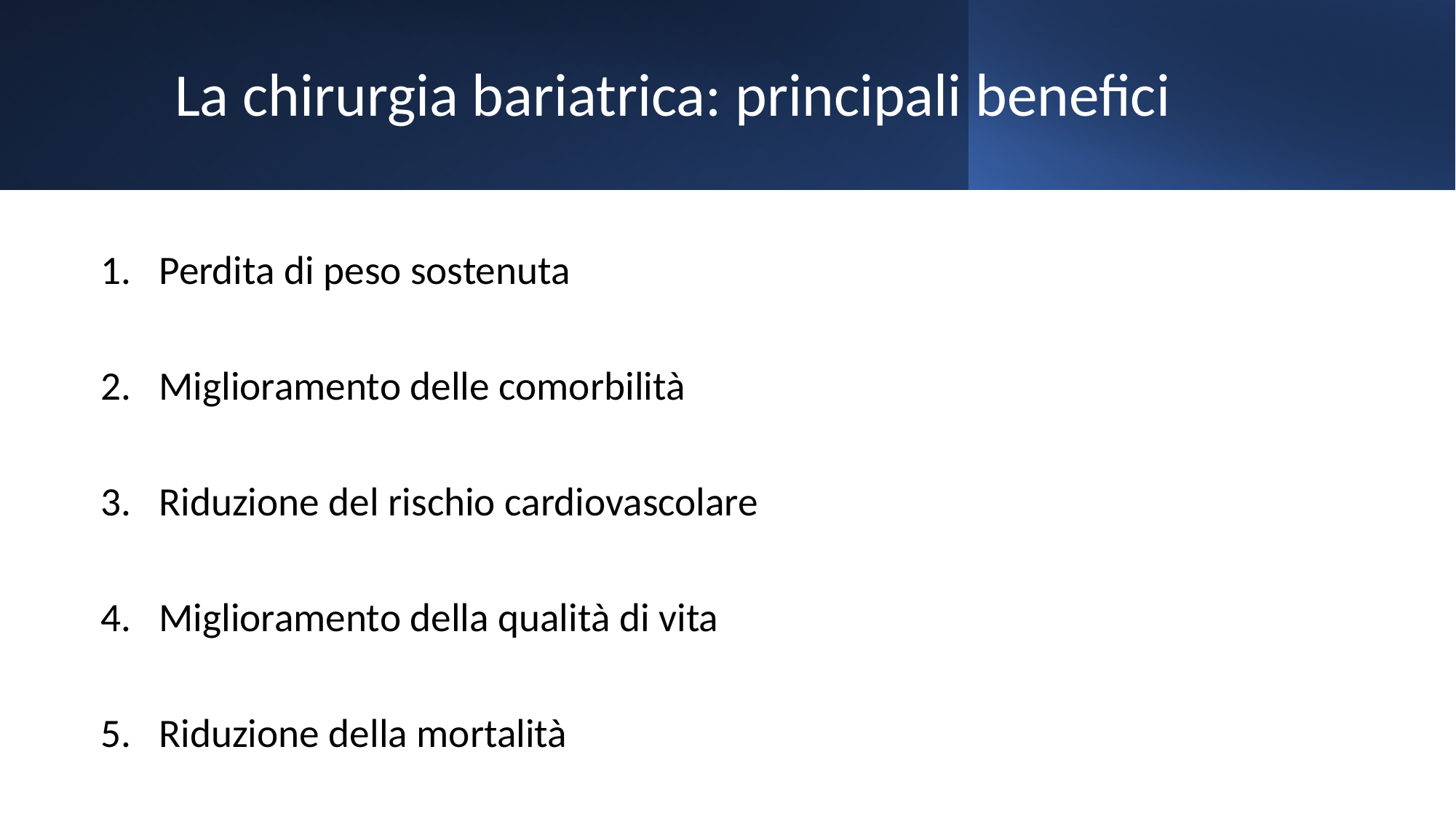

# La chirurgia bariatrica: principali benefici
Perdita di peso sostenuta

Miglioramento delle comorbilità

Riduzione del rischio cardiovascolare

Miglioramento della qualità di vita

Riduzione della mortalità